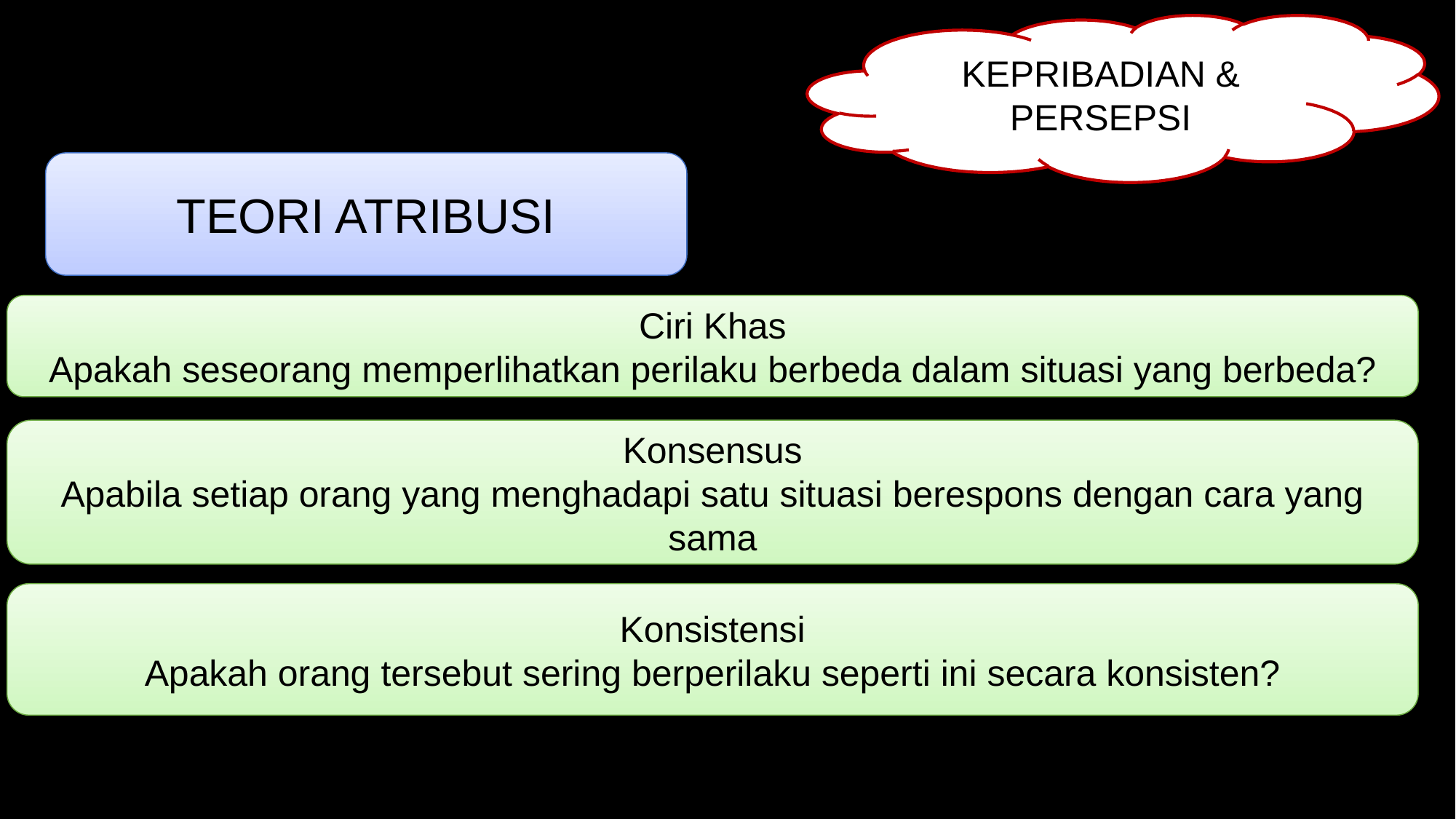

KEPRIBADIAN & PERSEPSI
TEORI ATRIBUSI
Ciri Khas
Apakah seseorang memperlihatkan perilaku berbeda dalam situasi yang berbeda?
Konsensus
Apabila setiap orang yang menghadapi satu situasi berespons dengan cara yang sama
Konsistensi
Apakah orang tersebut sering berperilaku seperti ini secara konsisten?